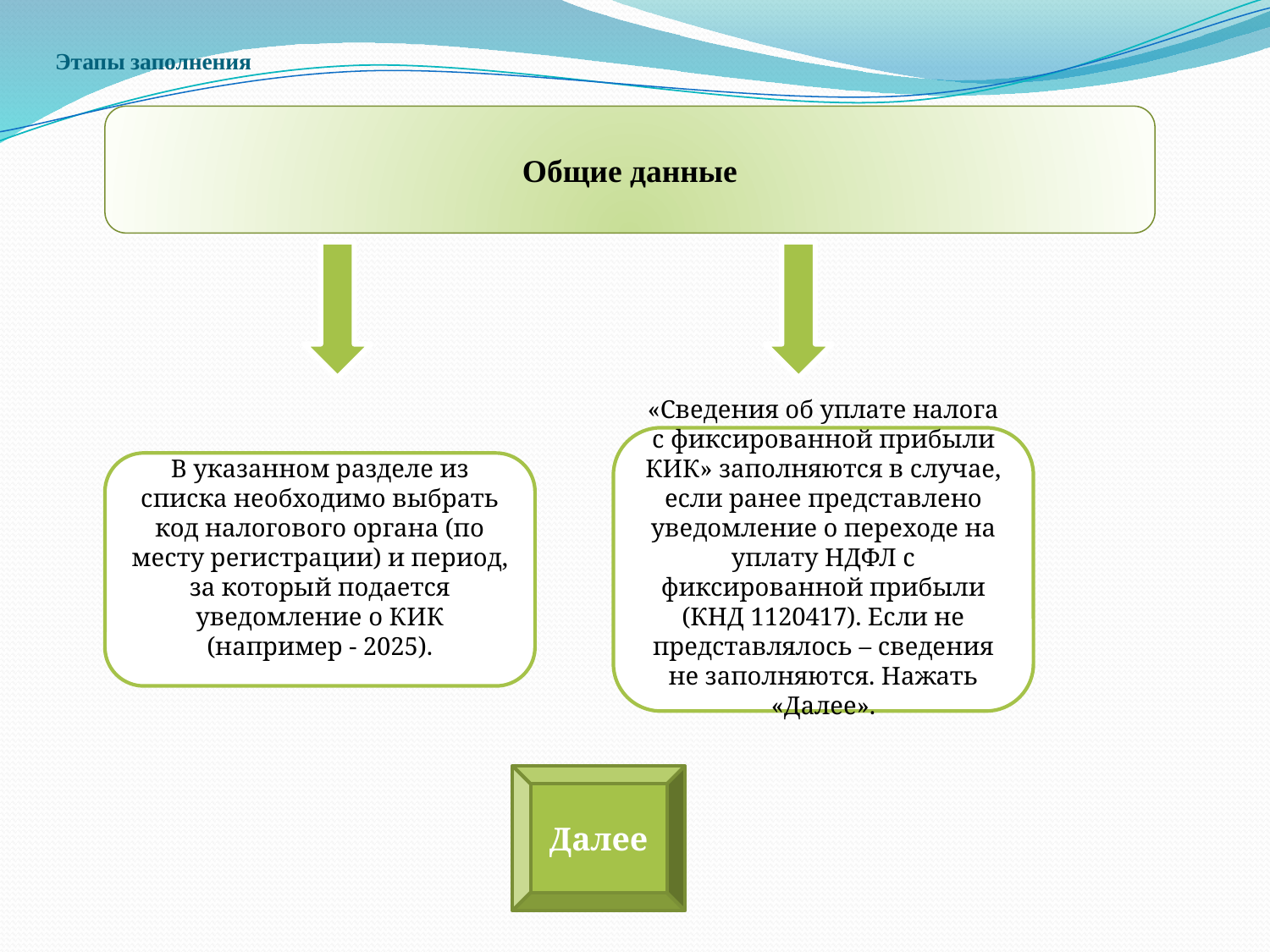

# Этапы заполнения
Общие данные

«Сведения об уплате налога с фиксированной прибыли КИК» заполняются в случае, если ранее представлено уведомление о переходе на уплату НДФЛ с фиксированной прибыли (КНД 1120417). Если не представлялось – сведения не заполняются. Нажать «Далее».

В указанном разделе из списка необходимо выбрать код налогового органа (по месту регистрации) и период, за который подается уведомление о КИК (например - 2025).

Далее